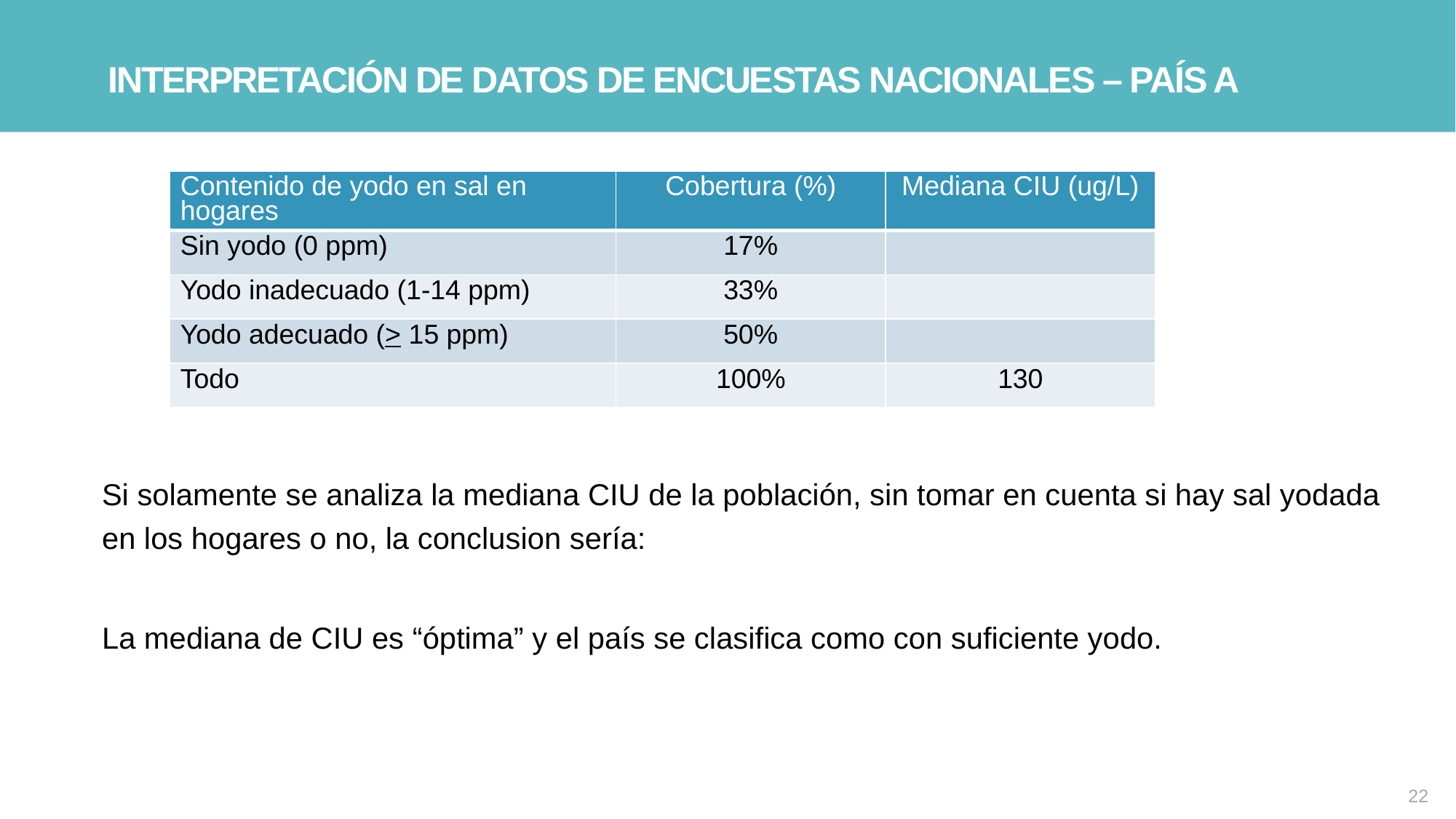

# INTERPRETACIÓN DE DATOS DE ENCUESTAS NACIONALES – país a
| Contenido de yodo en sal en hogares | Cobertura (%) | Mediana CIU (ug/L) |
| --- | --- | --- |
| Sin yodo (0 ppm) | 17% |  |
| Yodo inadecuado (1-14 ppm) | 33% |  |
| Yodo adecuado (> 15 ppm) | 50% |  |
| Todo | 100% | 130 |
Si solamente se analiza la mediana CIU de la población, sin tomar en cuenta si hay sal yodada en los hogares o no, la conclusion sería:

La mediana de CIU es “óptima” y el país se clasifica como con suficiente yodo.
22